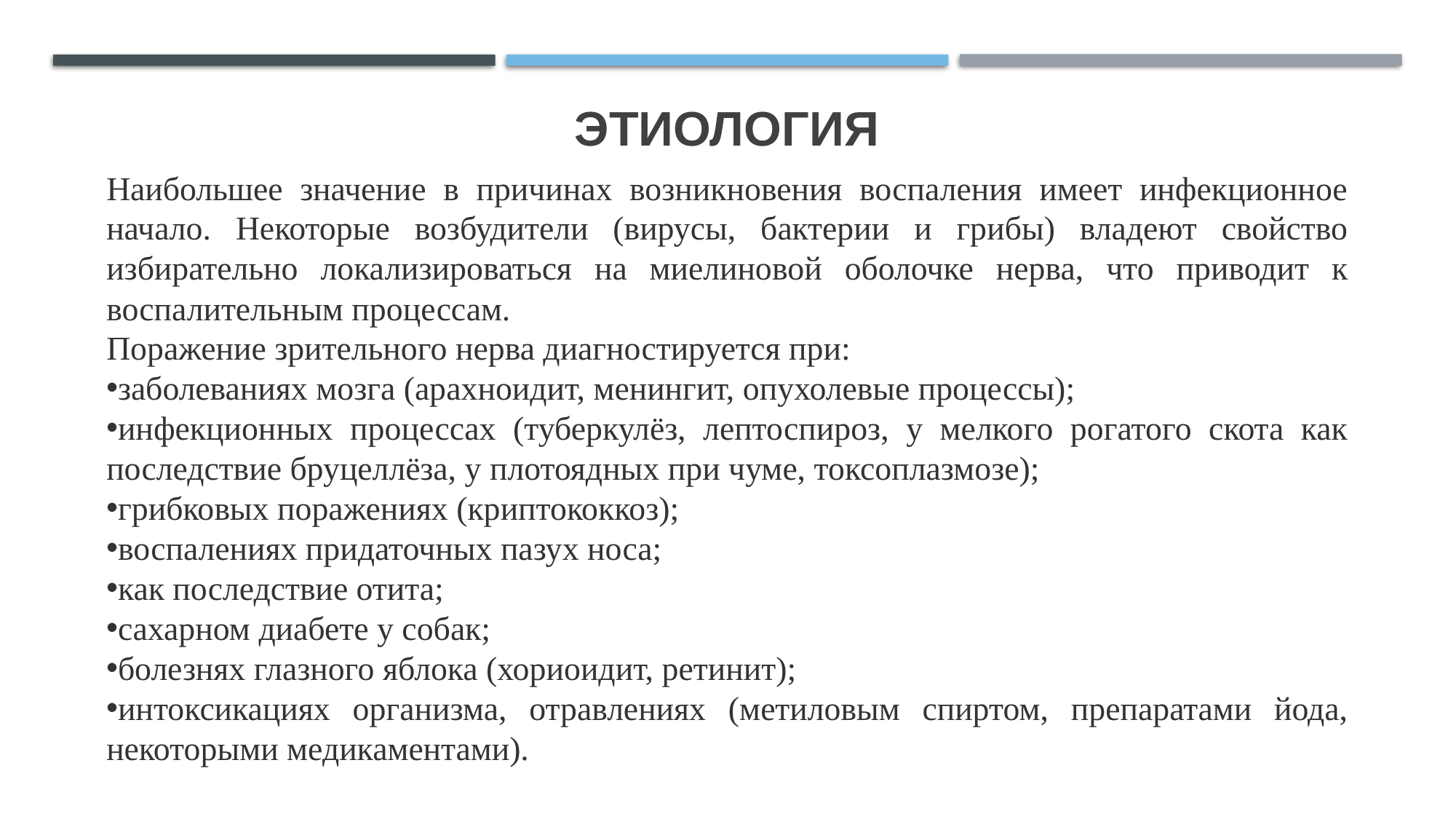

# Этиология
Наибольшее значение в причинах возникновения воспаления имеет инфекционное начало. Некоторые возбудители (вирусы, бактерии и грибы) владеют свойство избирательно локализироваться на миелиновой оболочке нерва, что приводит к воспалительным процессам.
Поражение зрительного нерва диагностируется при:
заболеваниях мозга (арахноидит, менингит, опухолевые процессы);
инфекционных процессах (туберкулёз, лептоспироз, у мелкого рогатого скота как последствие бруцеллёза, у плотоядных при чуме, токсоплазмозе);
грибковых поражениях (криптококкоз);
воспалениях придаточных пазух носа;
как последствие отита;
сахарном диабете у собак;
болезнях глазного яблока (хориоидит, ретинит);
интоксикациях организма, отравлениях (метиловым спиртом, препаратами йода, некоторыми медикаментами).